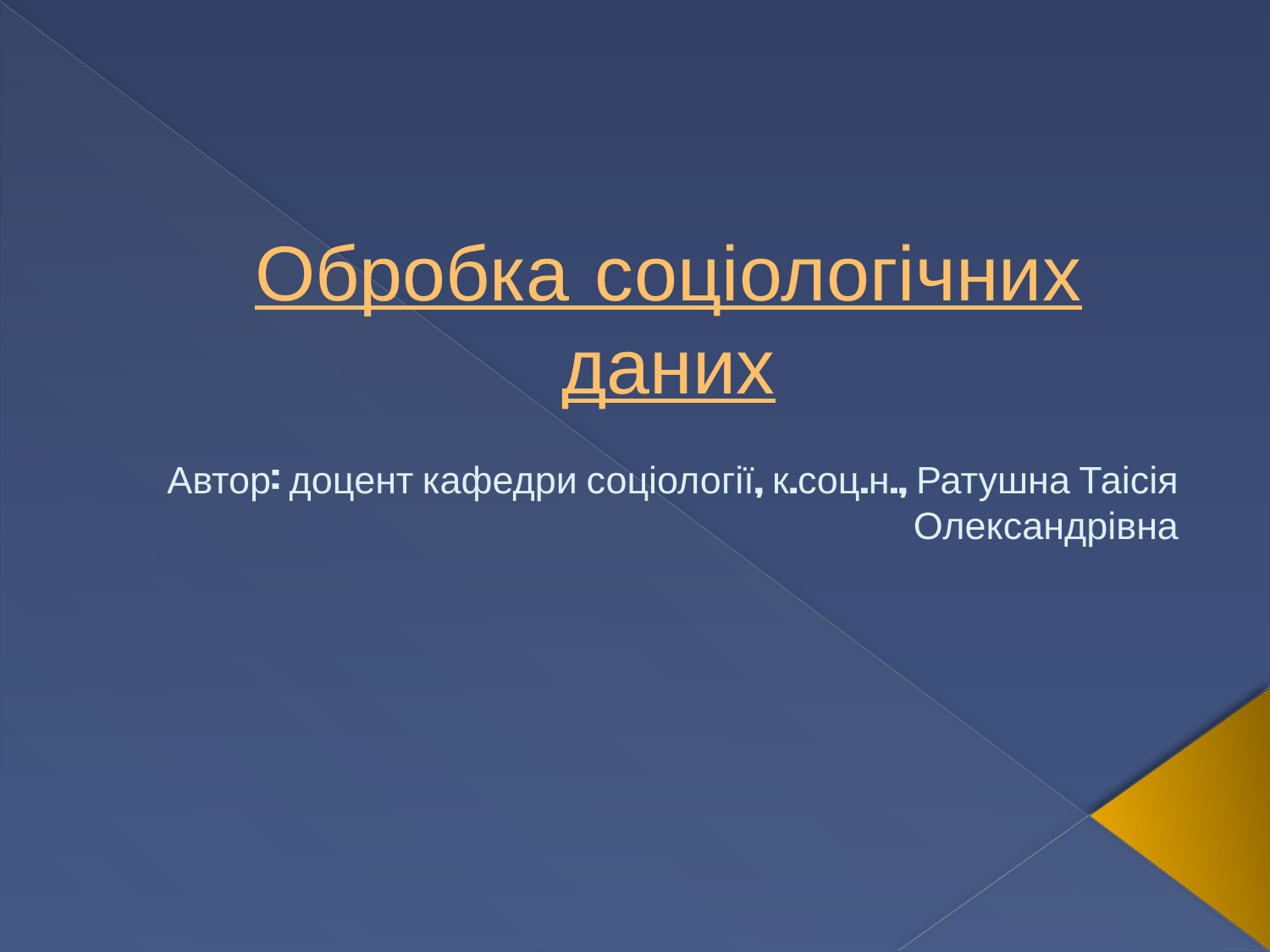

# Обробка соціологічних даних

Автор: доцент кафедри соціології, к.соц.н., Ратушна Таісія Олександрівна